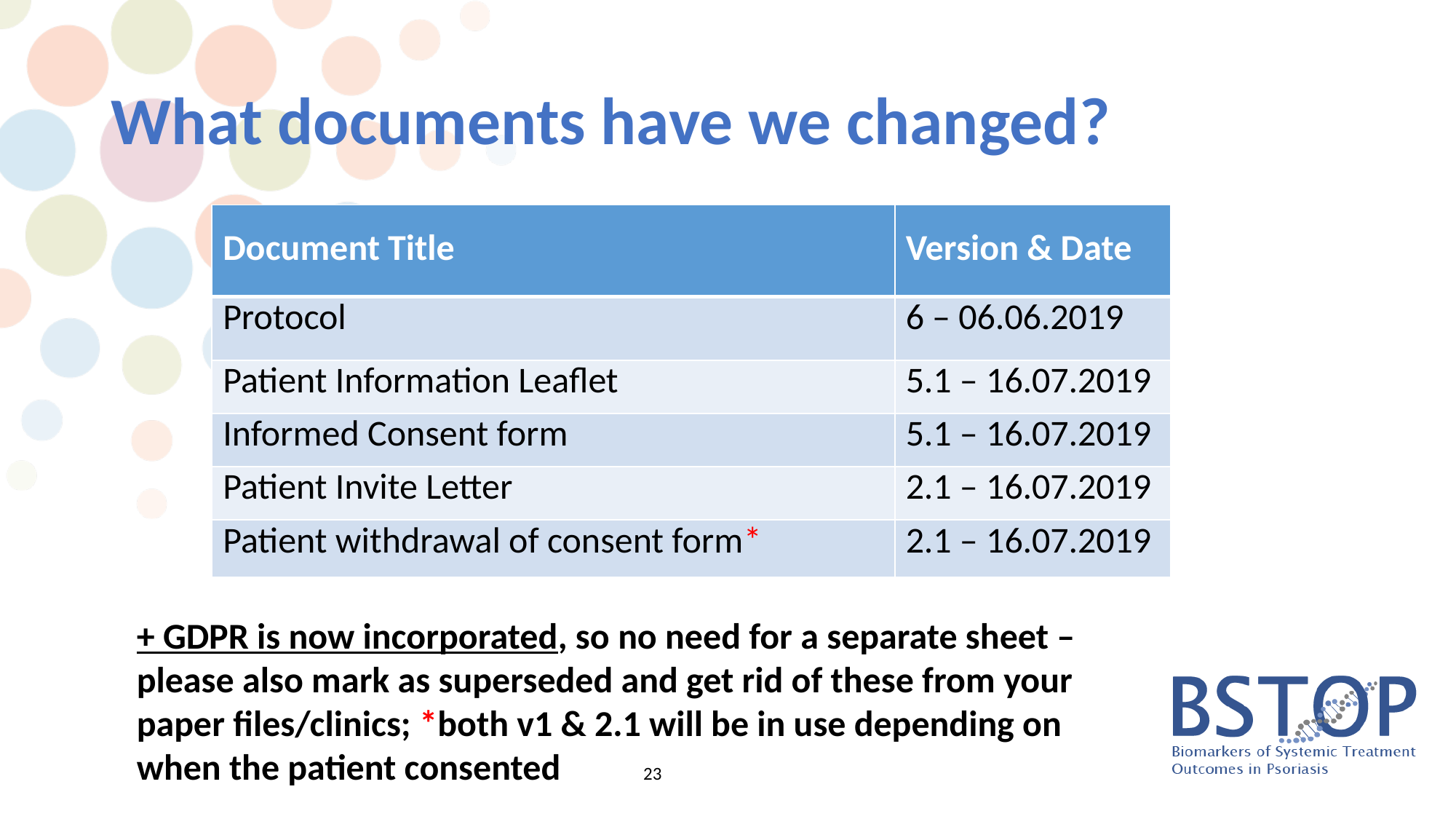

# What documents have we changed?
| Document Title | Version & Date |
| --- | --- |
| Protocol | 6 – 06.06.2019 |
| Patient Information Leaflet | 5.1 – 16.07.2019 |
| Informed Consent form | 5.1 – 16.07.2019 |
| Patient Invite Letter | 2.1 – 16.07.2019 |
| Patient withdrawal of consent form\* | 2.1 – 16.07.2019 |

+ GDPR is now incorporated, so no need for a separate sheet –please also mark as superseded and get rid of these from your paper files/clinics; *both v1 & 2.1 will be in use depending on when the patient consented
23